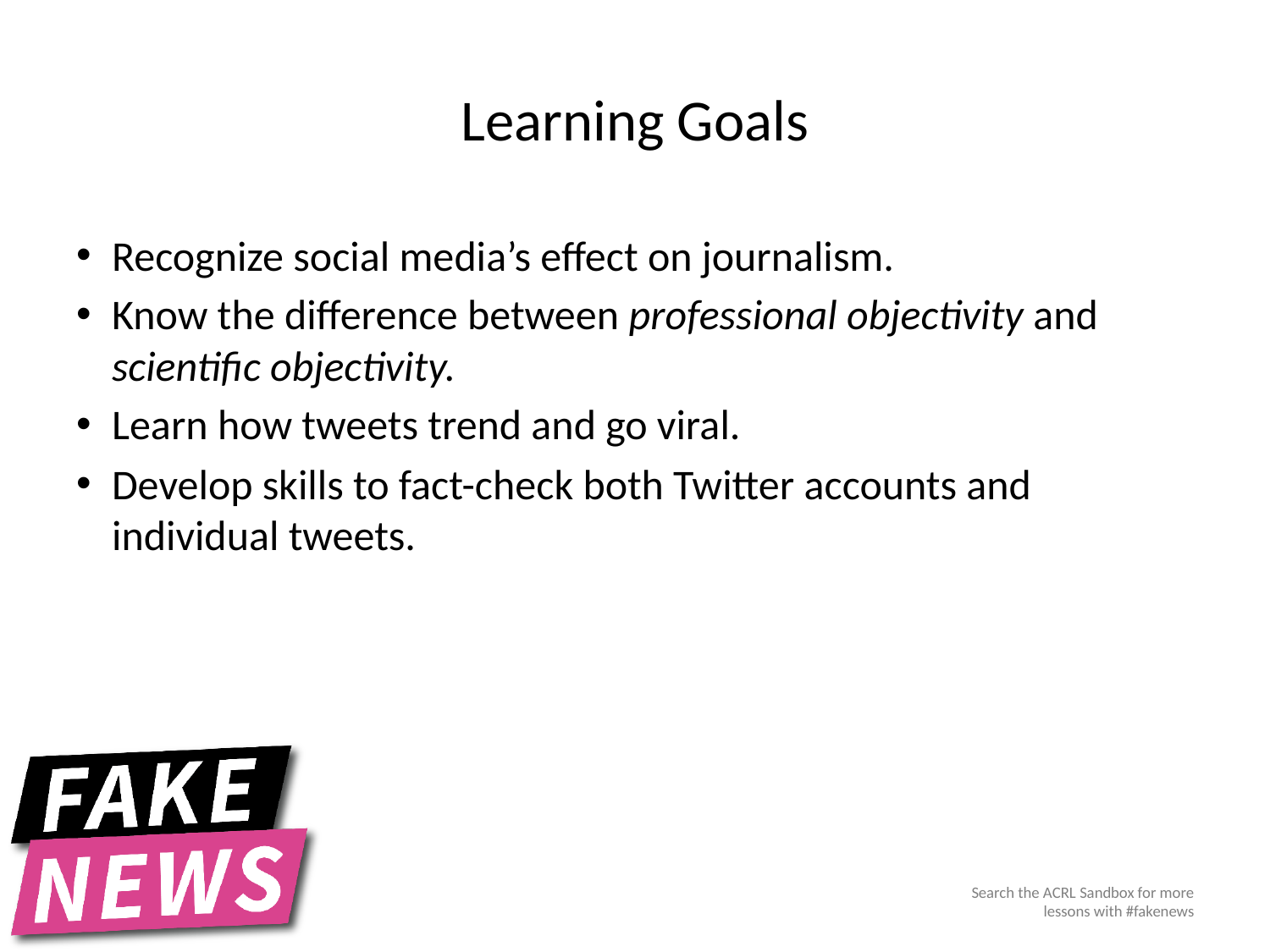

# Learning Goals
Recognize social media’s effect on journalism.
Know the difference between professional objectivity and scientific objectivity.
Learn how tweets trend and go viral.
Develop skills to fact-check both Twitter accounts and individual tweets.